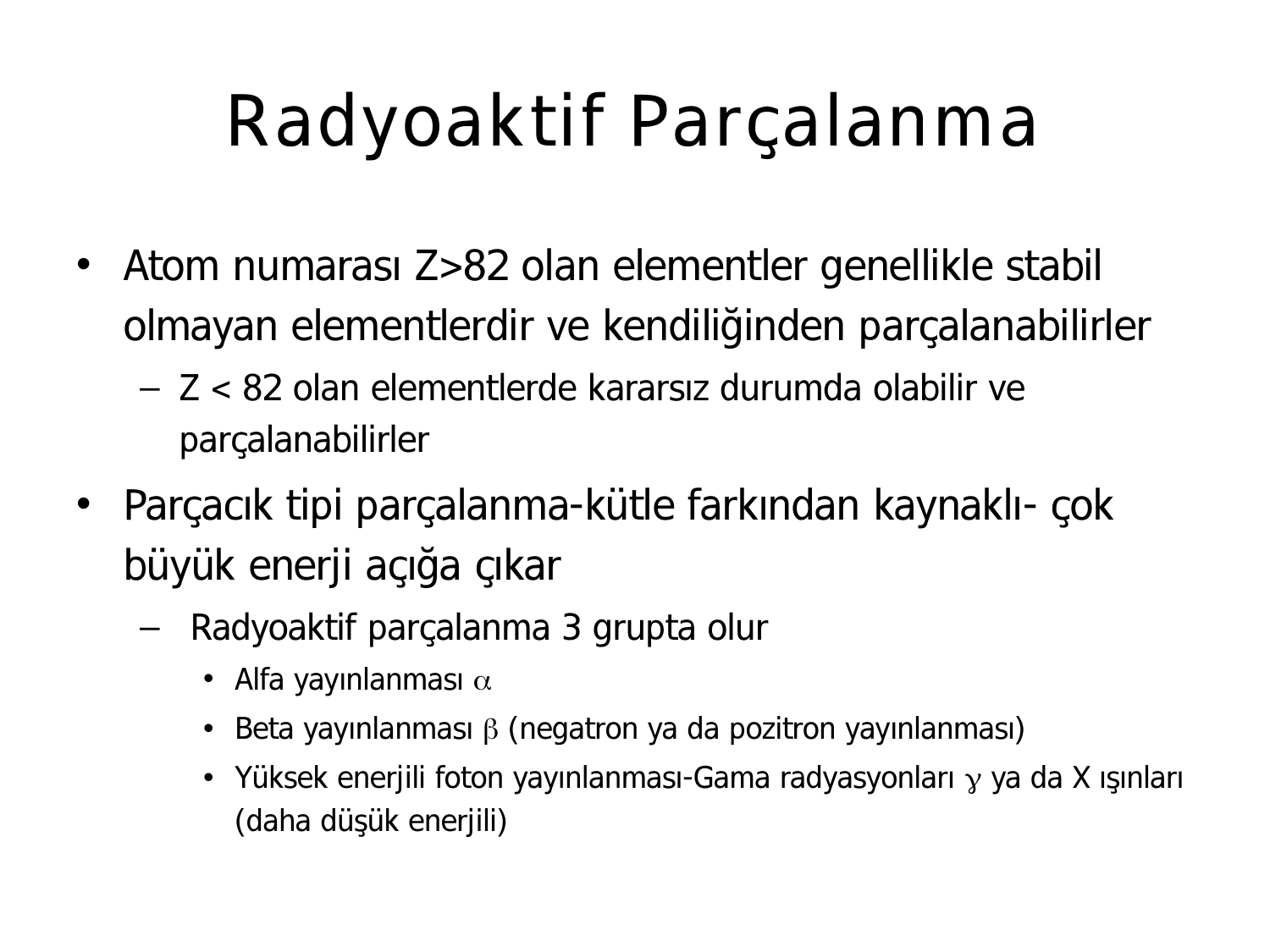

# Radyoaktif Parçalanma
Atom numarası Z>82 olan elementler genellikle stabil olmayan elementlerdir ve kendiliğinden parçalanabilirler
Z < 82 olan elementlerde kararsız durumda olabilir ve parçalanabilirler
Parçacık tipi parçalanma-kütle farkından kaynaklı- çok büyük enerji açığa çıkar
 Radyoaktif parçalanma 3 grupta olur
Alfa yayınlanması α
Beta yayınlanması β (negatron ya da pozitron yayınlanması)
Yüksek enerjili foton yayınlanması-Gama radyasyonları γ ya da X ışınları (daha düşük enerjili)